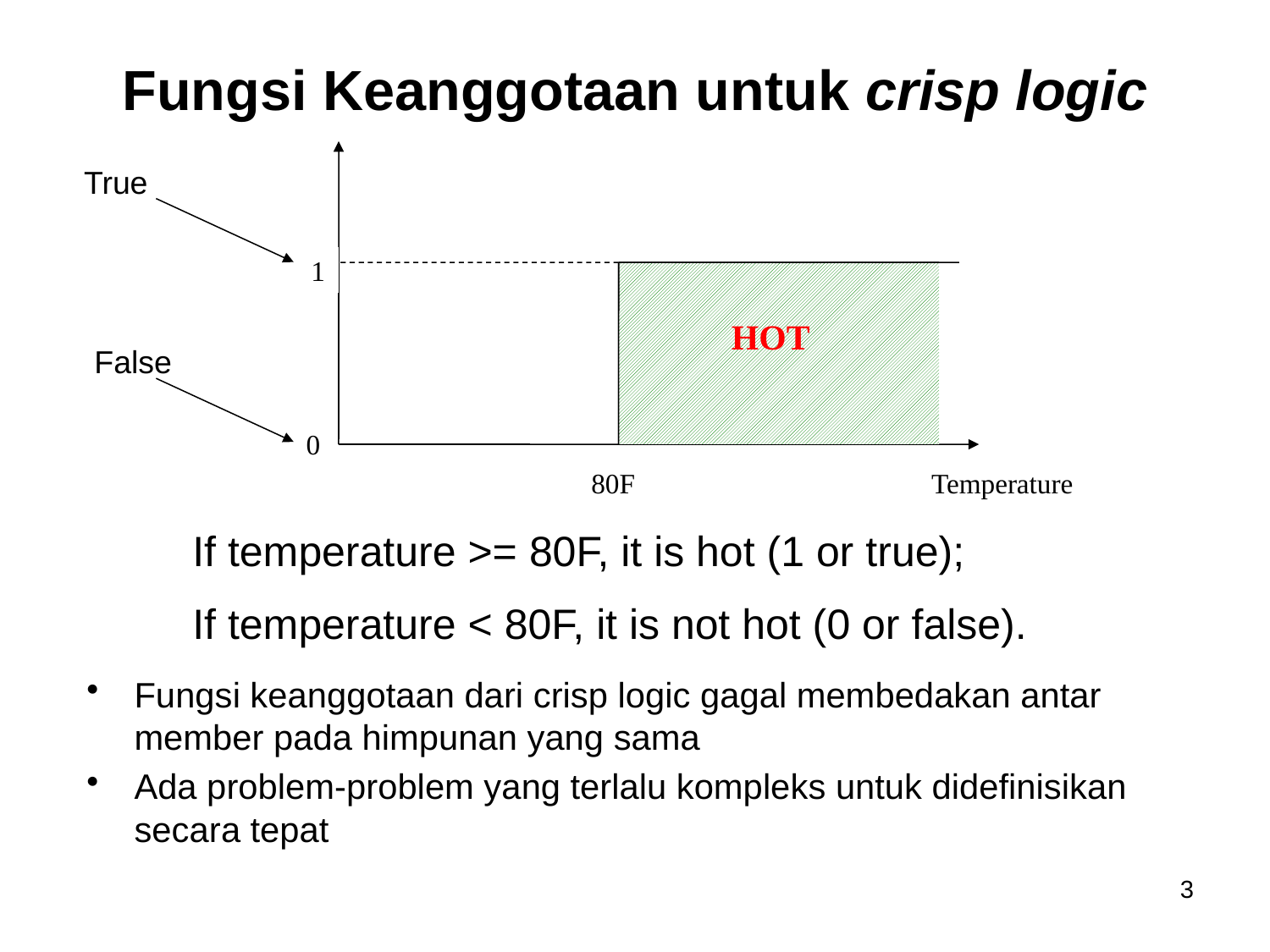

# Fungsi Keanggotaan untuk crisp logic

True

1

HOT
False

0

80F
Temperature
If temperature >= 80F, it is hot (1 or true);
If temperature < 80F, it is not hot (0 or false).
Fungsi keanggotaan dari crisp logic gagal membedakan antar member pada himpunan yang sama
Ada problem-problem yang terlalu kompleks untuk didefinisikan secara tepat
3